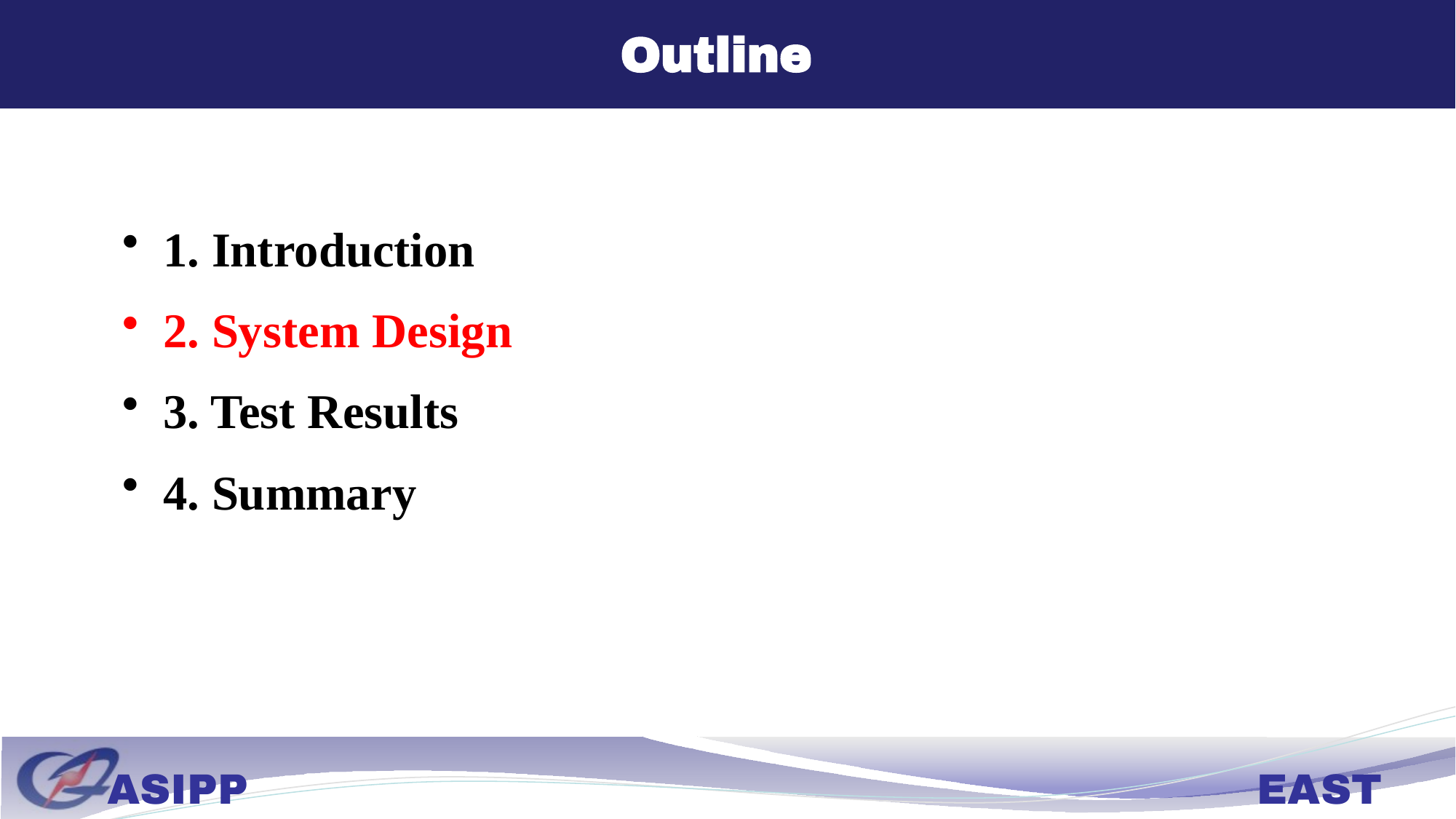

# Outline

1. Introduction
2. System Design
3. Test Results
4. Summary
5